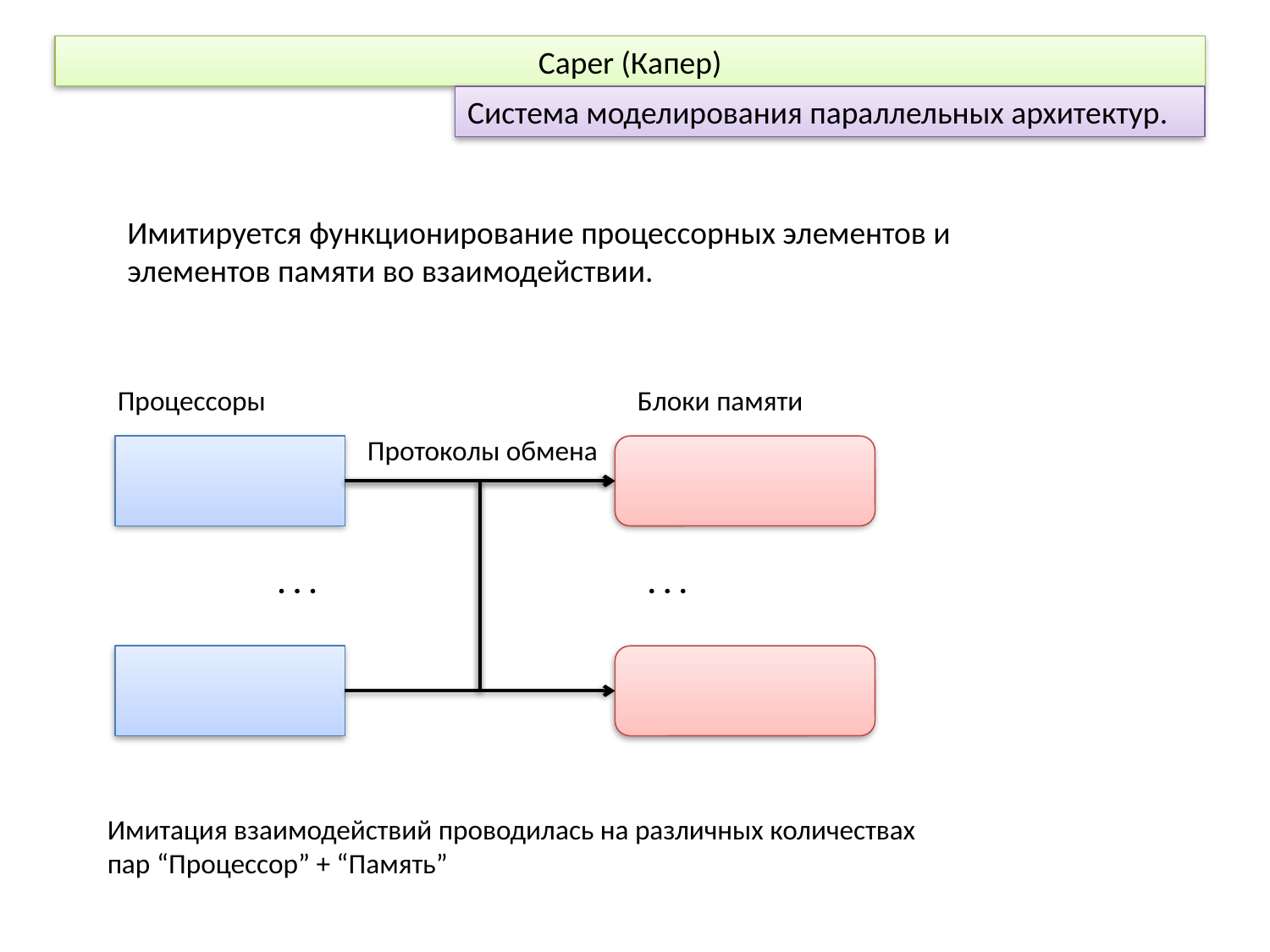

Caper (Капер)
Система моделирования параллельных архитектур.
Имитируется функционирование процессорных элементов и элементов памяти во взаимодействии.
Процессоры
Блоки памяти
Протоколы обмена

. . .
. . .

Имитация взаимодействий проводилась на различных количествах пар “Процессор” + “Память”